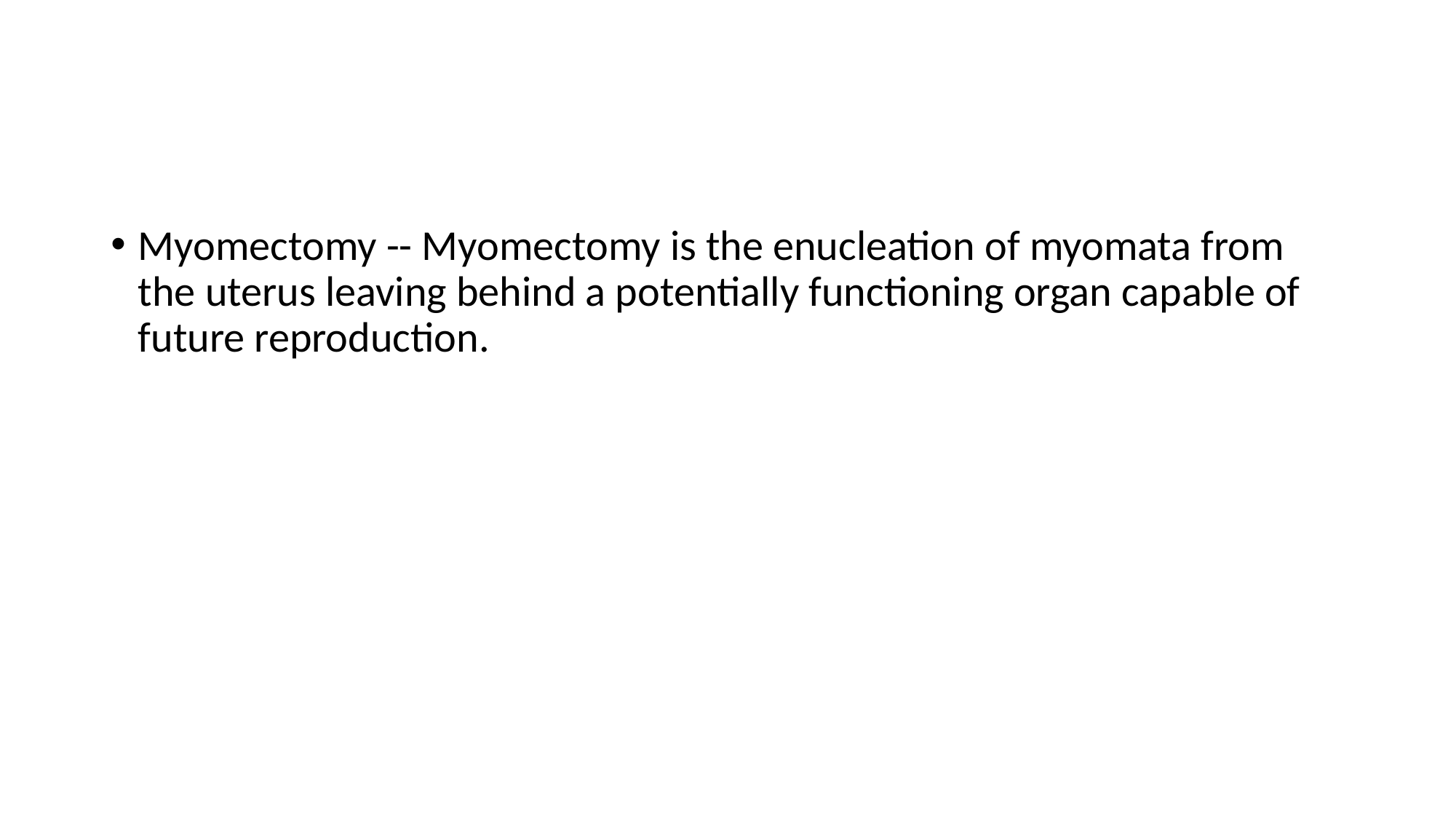

#
Myomectomy -- Myomectomy is the enucleation of myomata from the uterus leaving behind a potentially functioning organ capable of future reproduction.